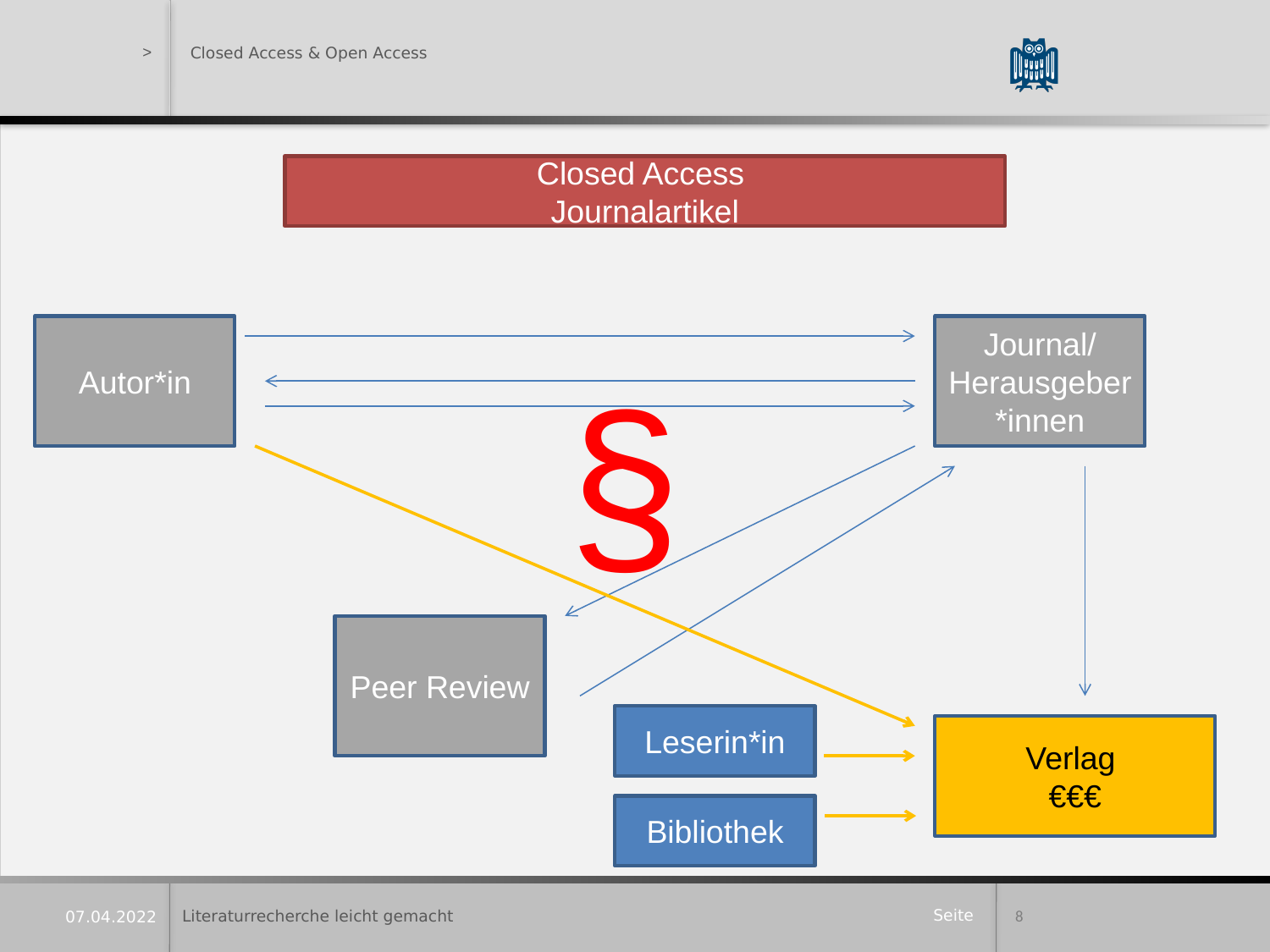

Closed Access & Open Access
Closed Access
Journalartikel
Autor*in
Journal/ Herausgeber*innen
§
Peer Review
Leserin*in
Verlag
€€€
Bibliothek
Literaturrecherche leicht gemacht
8
07.04.2022